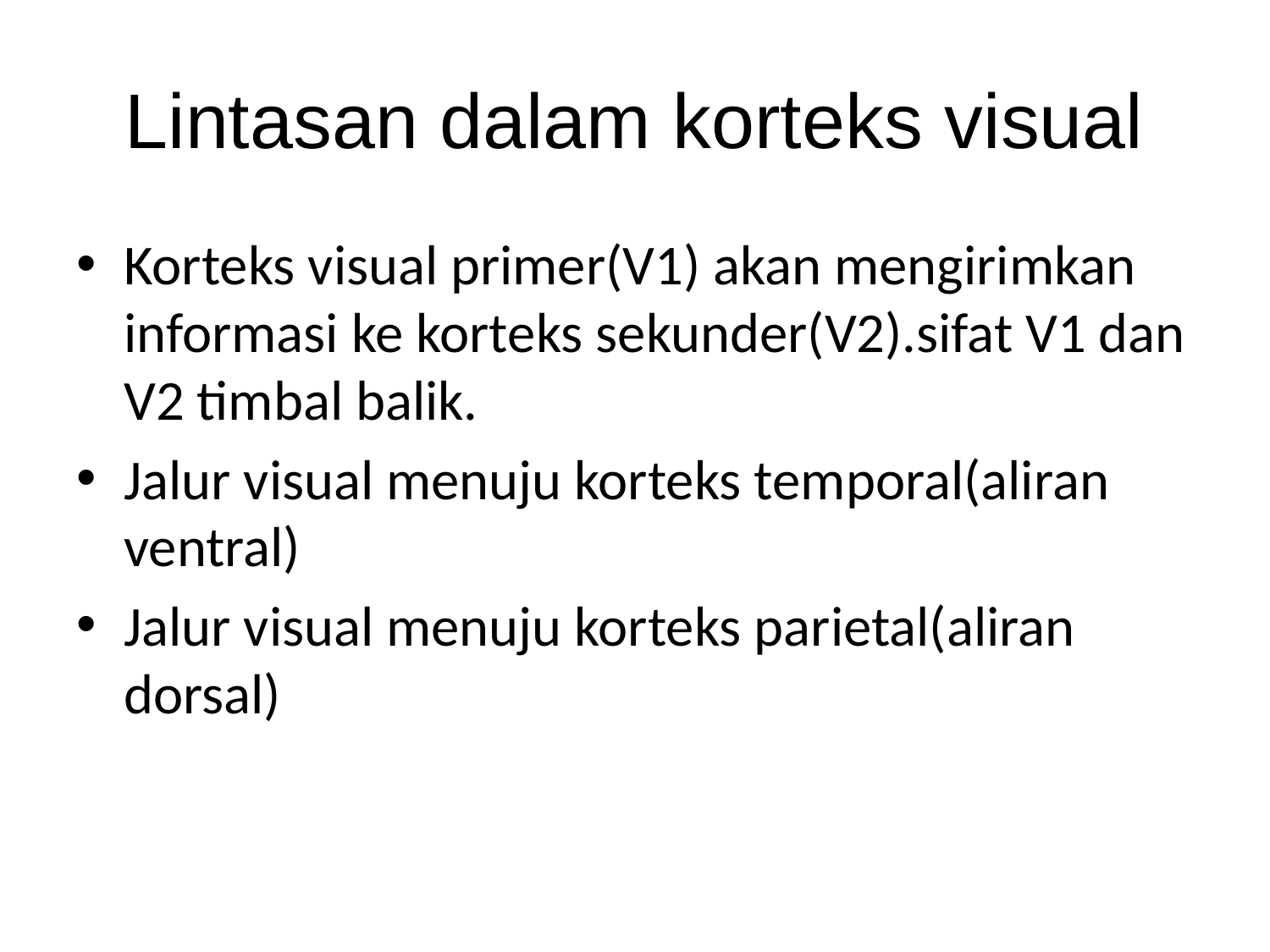

# Lintasan dalam korteks visual
Korteks visual primer(V1) akan mengirimkan informasi ke korteks sekunder(V2).sifat V1 dan V2 timbal balik.
Jalur visual menuju korteks temporal(aliran ventral)
Jalur visual menuju korteks parietal(aliran dorsal)